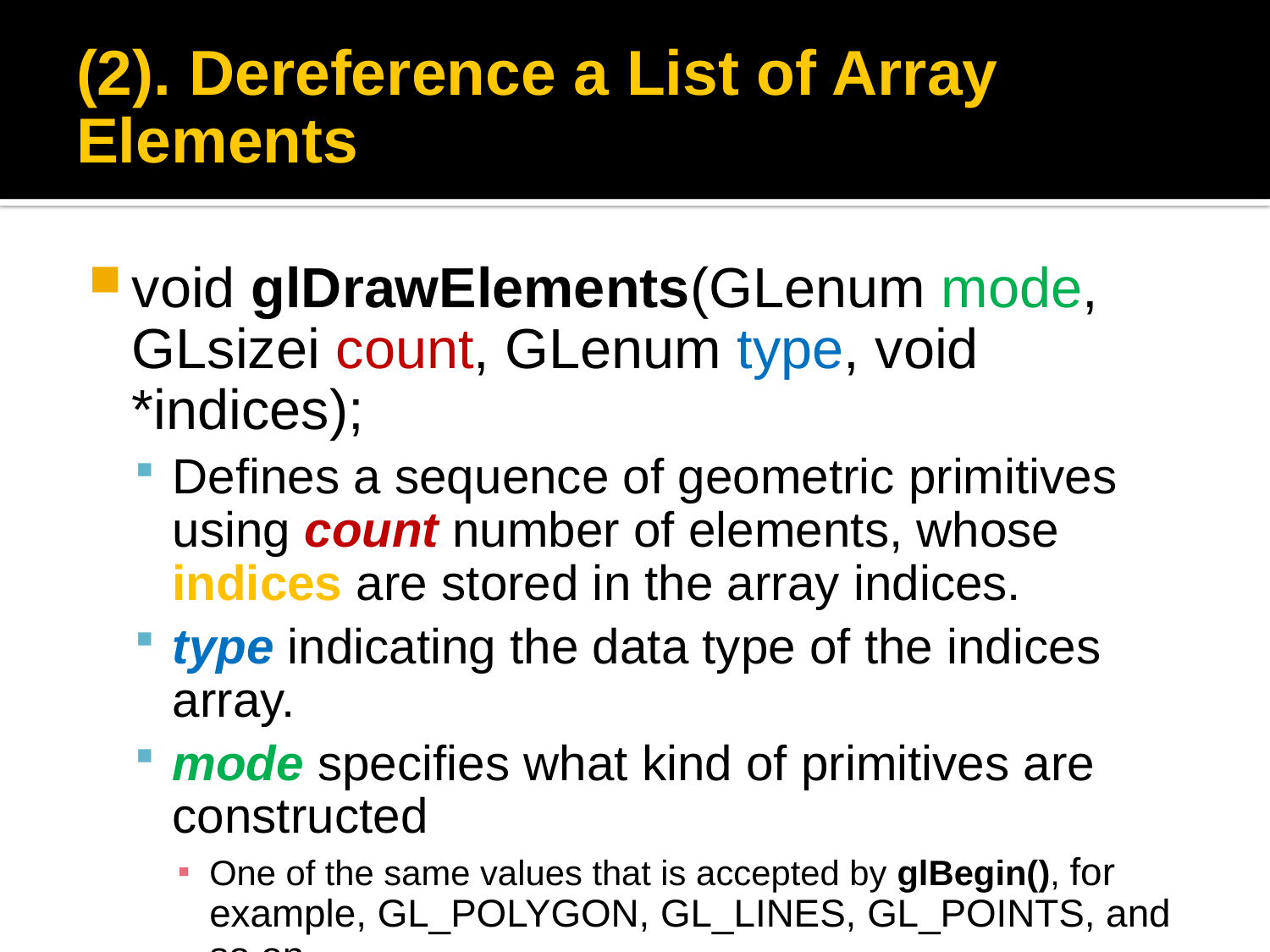

# (2). Dereference a List of Array Elements
void glDrawElements(GLenum mode, GLsizei count, GLenum type, void *indices);
Defines a sequence of geometric primitives using count number of elements, whose indices are stored in the array indices.
type indicating the data type of the indices array.
mode specifies what kind of primitives are constructed
One of the same values that is accepted by glBegin(), for example, GL_POLYGON, GL_LINES, GL_POINTS, and so on.